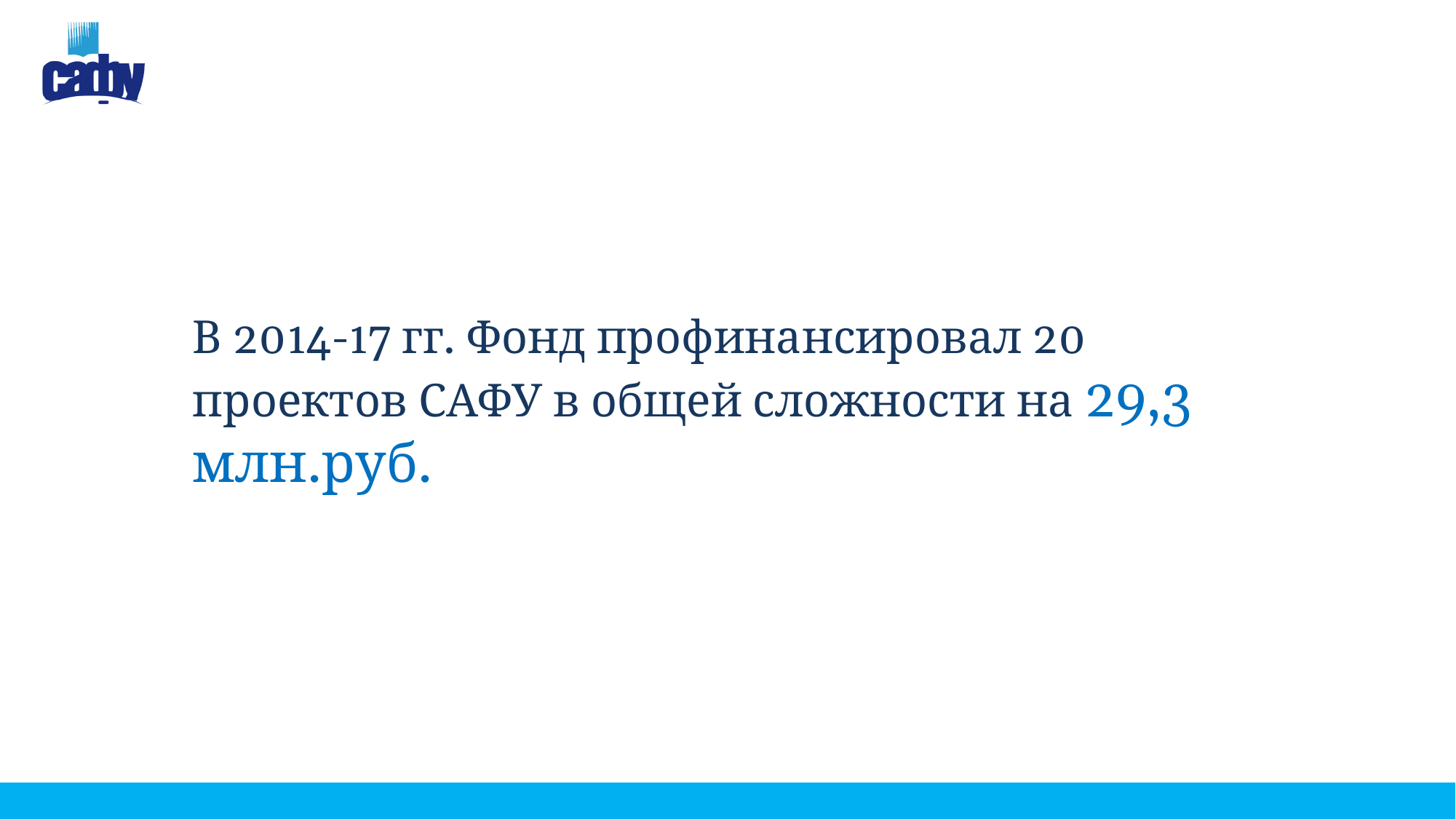

#

В 2014-17 гг. Фонд профинансировал 20 проектов САФУ в общей сложности на 29,3 млн.руб.